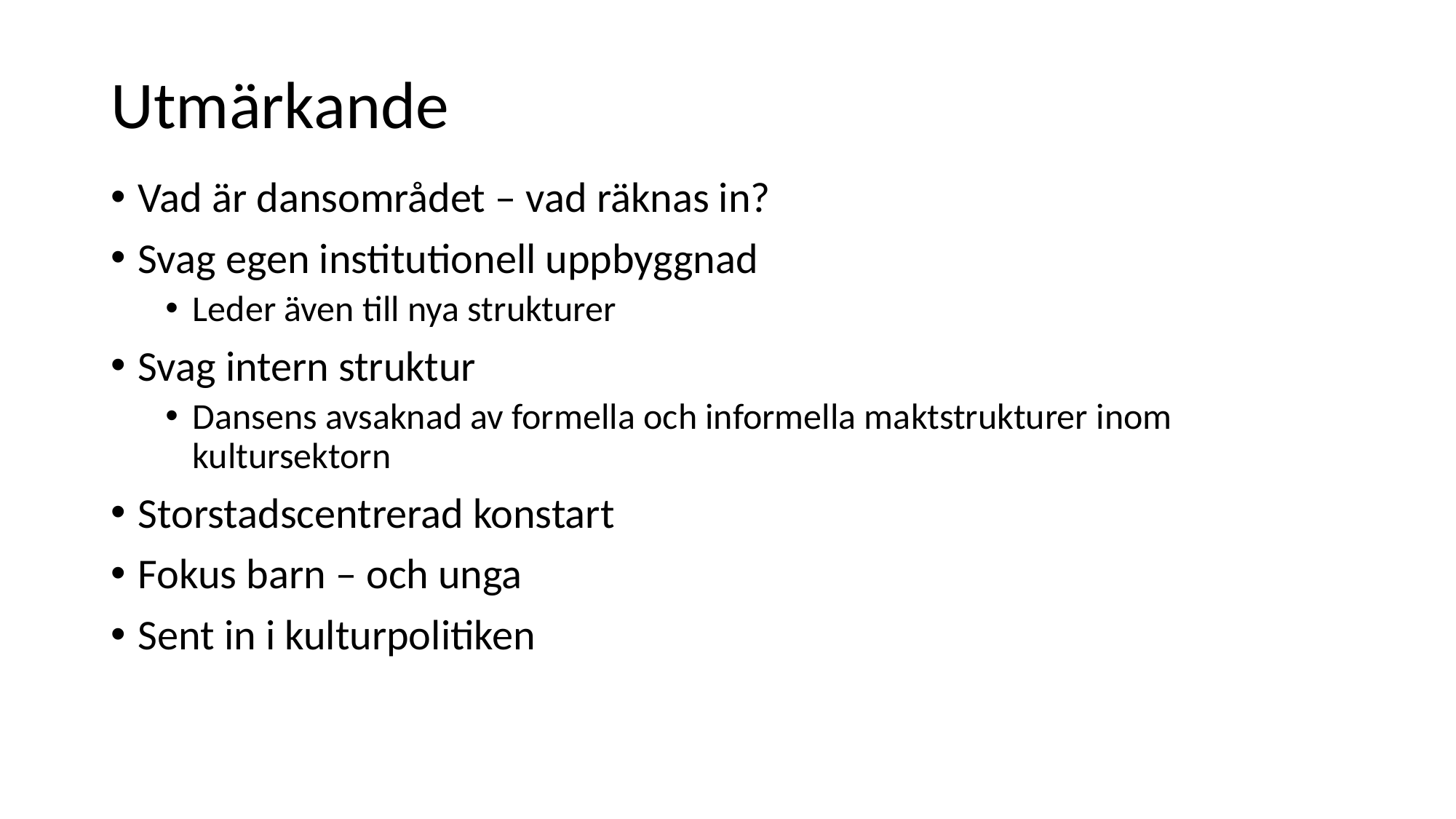

# Utmärkande
Vad är dansområdet – vad räknas in?
Svag egen institutionell uppbyggnad
Leder även till nya strukturer
Svag intern struktur
Dansens avsaknad av formella och informella maktstrukturer inom kultursektorn
Storstadscentrerad konstart
Fokus barn – och unga
Sent in i kulturpolitiken